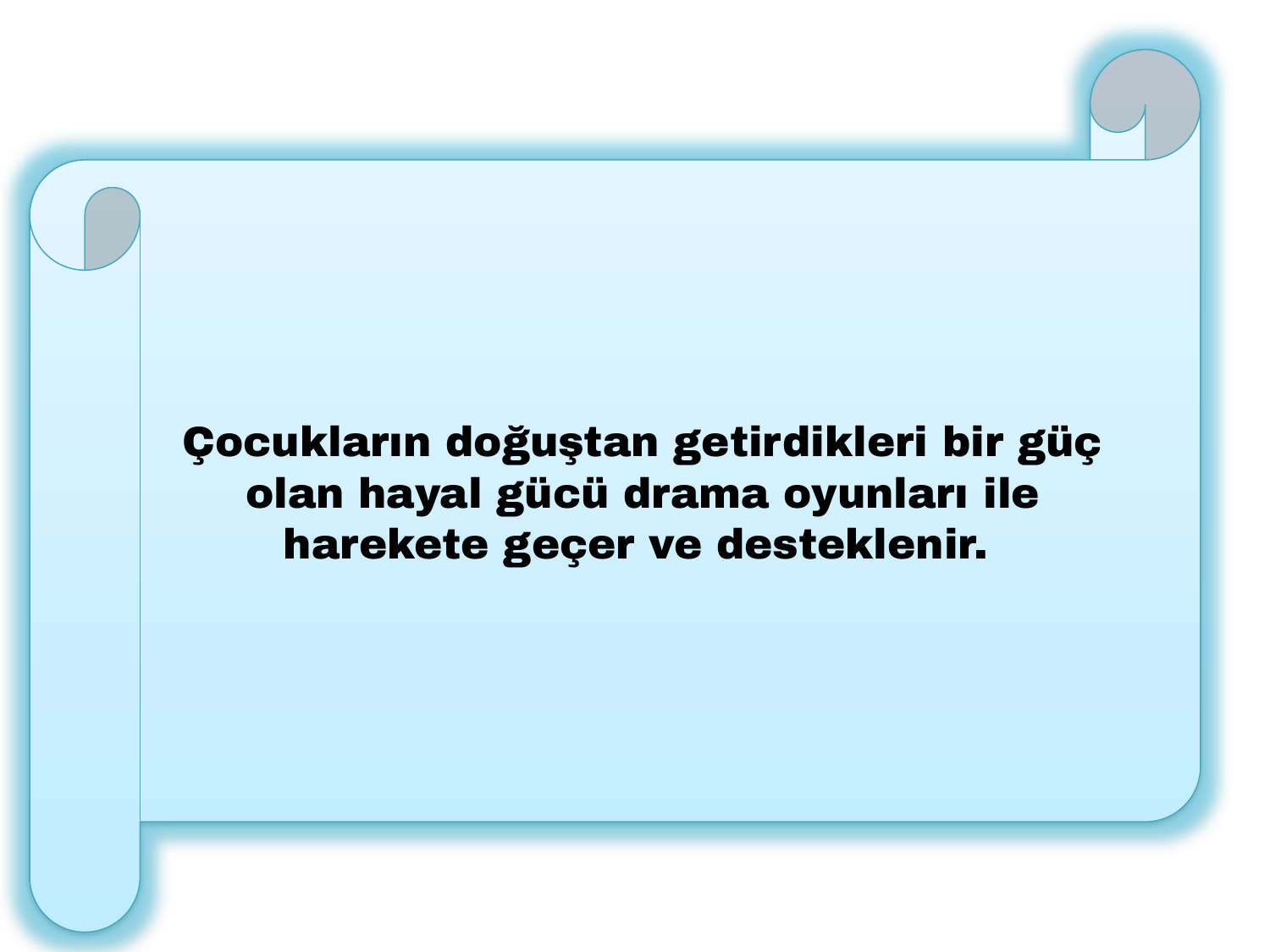

Çocukların doğuştan getirdikleri bir güç olan hayal gücü drama oyunları ile harekete geçer ve desteklenir.